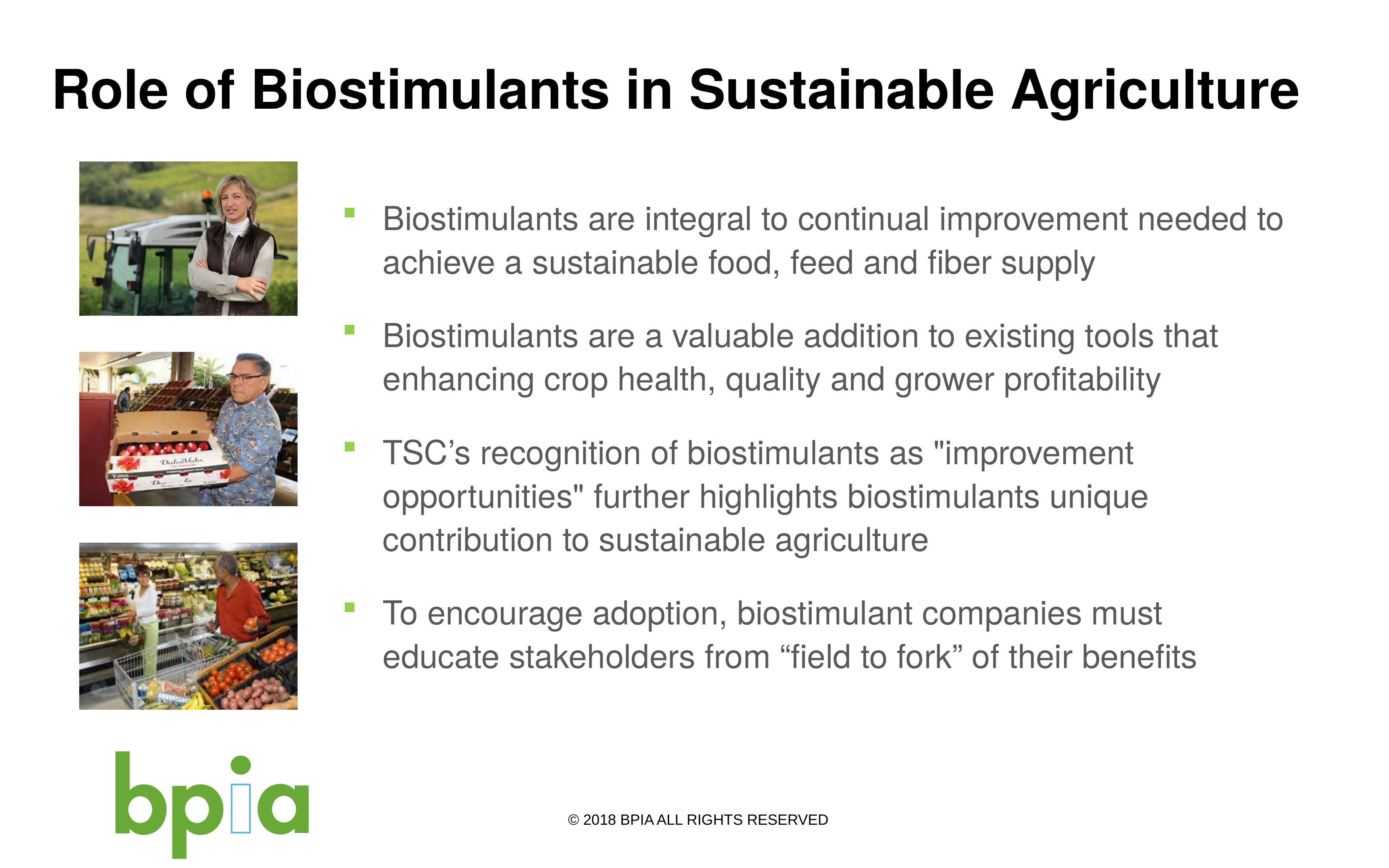

# Role of Biostimulants in Sustainable Agriculture

Biostimulants are integral to continual improvement needed to achieve a sustainable food, feed and fiber supply
Biostimulants are a valuable addition to existing tools that enhancing crop health, quality and grower profitability
TSC’s recognition of biostimulants as "improvement opportunities" further highlights biostimulants unique contribution to sustainable agriculture
To encourage adoption, biostimulant companies must educate stakeholders from “field to fork” of their benefits

© 2018 BPIA ALL RIGHTS RESERVED